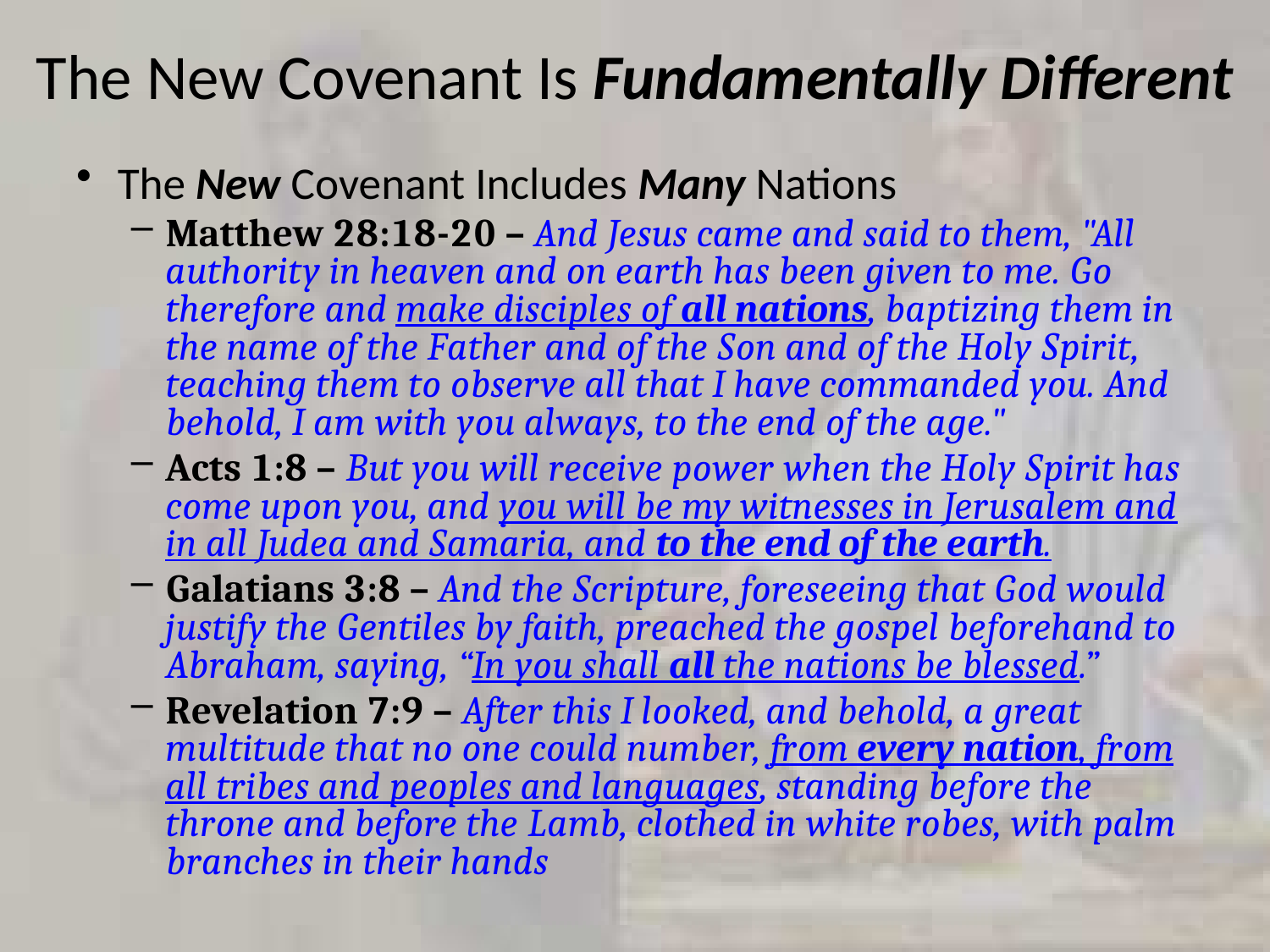

# The New Covenant Is Fundamentally Different
The New Covenant Includes Many Nations
Matthew 28:18-20 – And Jesus came and said to them, "All authority in heaven and on earth has been given to me. Go therefore and make disciples of all nations, baptizing them in the name of the Father and of the Son and of the Holy Spirit, teaching them to observe all that I have commanded you. And behold, I am with you always, to the end of the age."
Acts 1:8 – But you will receive power when the Holy Spirit has come upon you, and you will be my witnesses in Jerusalem and in all Judea and Samaria, and to the end of the earth.
Galatians 3:8 – And the Scripture, foreseeing that God would justify the Gentiles by faith, preached the gospel beforehand to Abraham, saying, “In you shall all the nations be blessed.”
Revelation 7:9 – After this I looked, and behold, a great multitude that no one could number, from every nation, from all tribes and peoples and languages, standing before the throne and before the Lamb, clothed in white robes, with palm branches in their hands